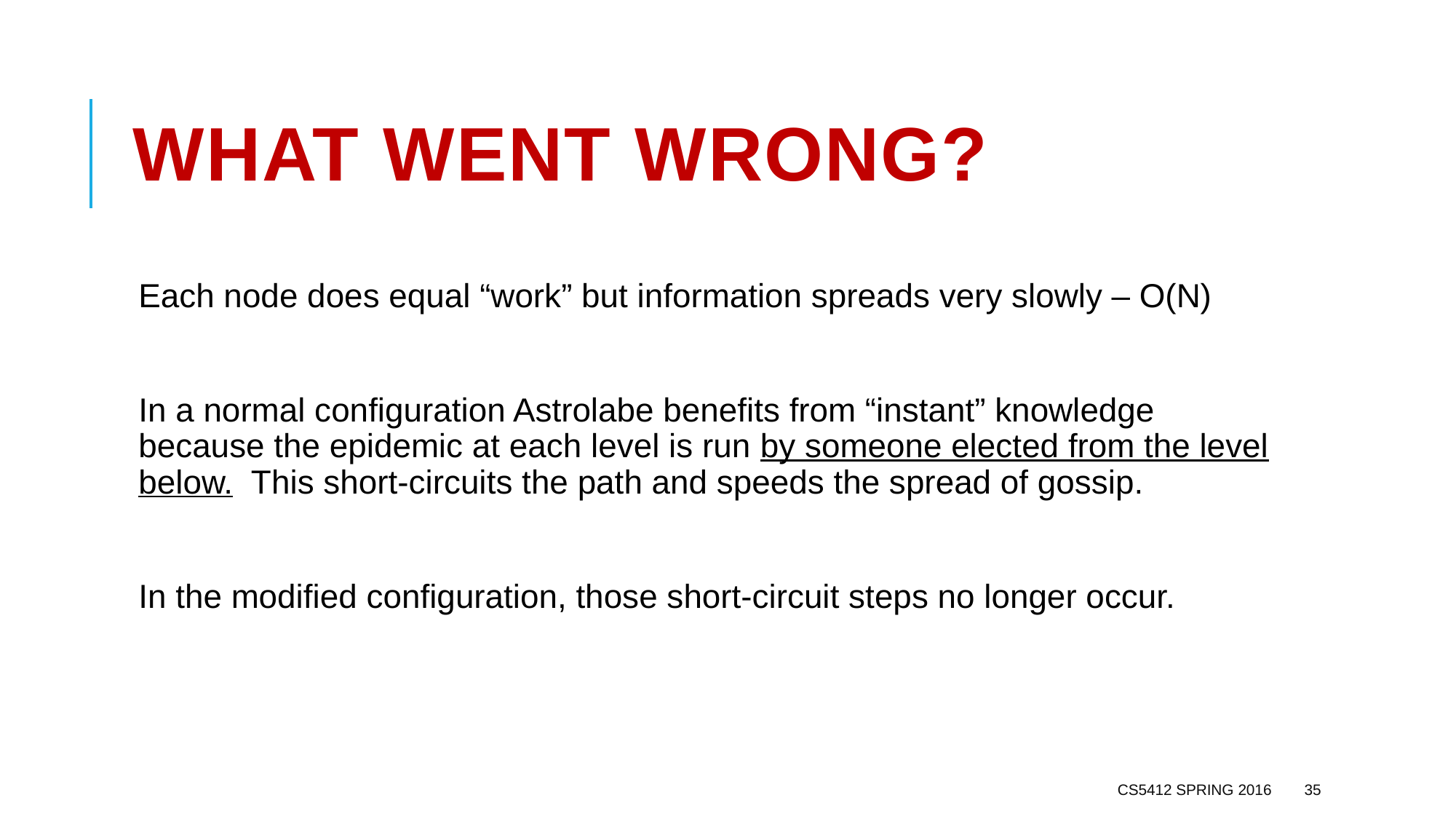

# What went wrong?
Each node does equal “work” but information spreads very slowly – O(N)

In a normal configuration Astrolabe benefits from “instant” knowledge because the epidemic at each level is run by someone elected from the level below.  This short-circuits the path and speeds the spread of gossip.

In the modified configuration, those short-circuit steps no longer occur.
CS5412 Spring 2016
35